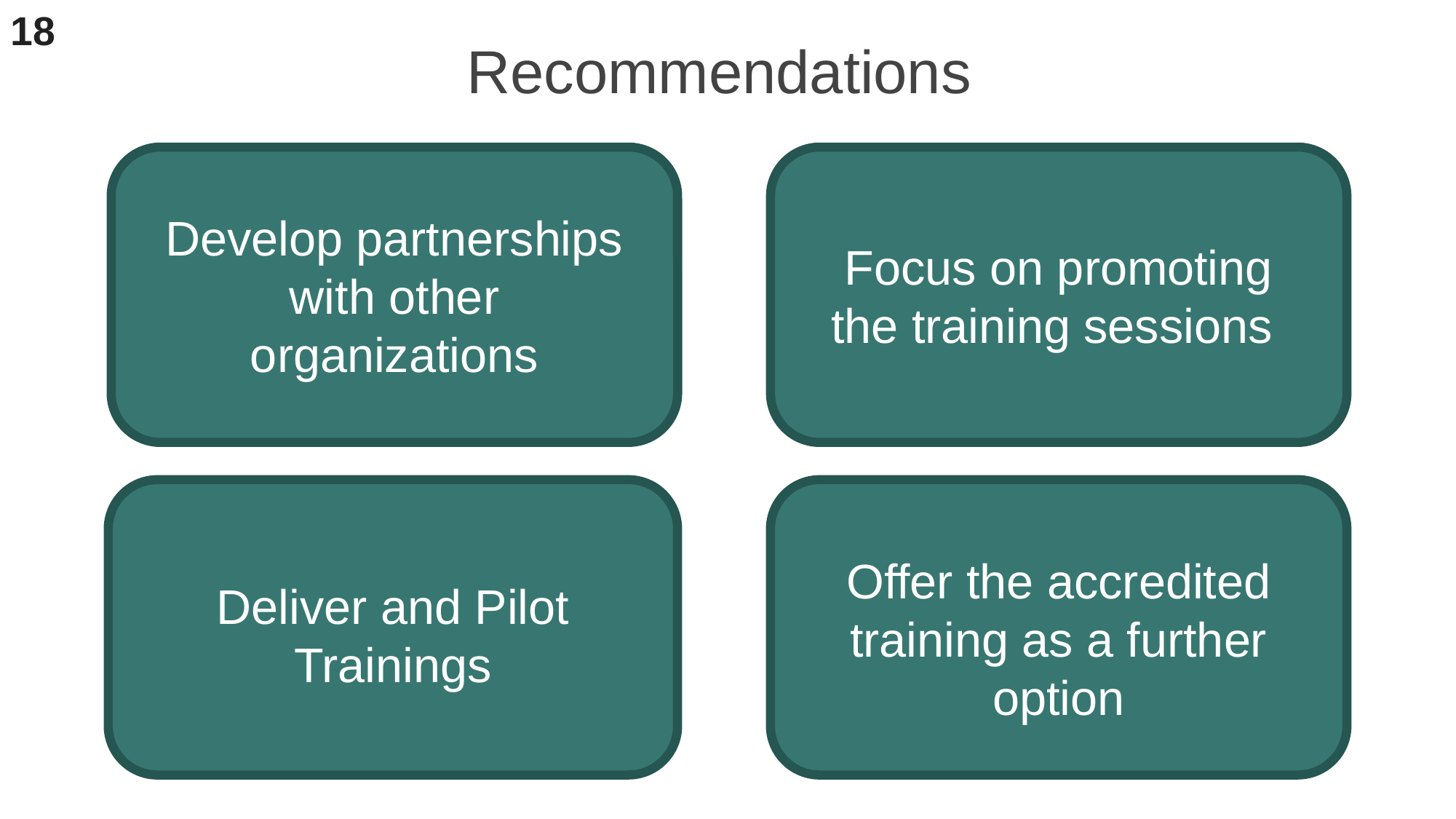

18
Recommendations

Develop partnerships with other organizations
Focus on promoting the training sessions

Offer the accredited training as a further option
Deliver and Pilot Trainings